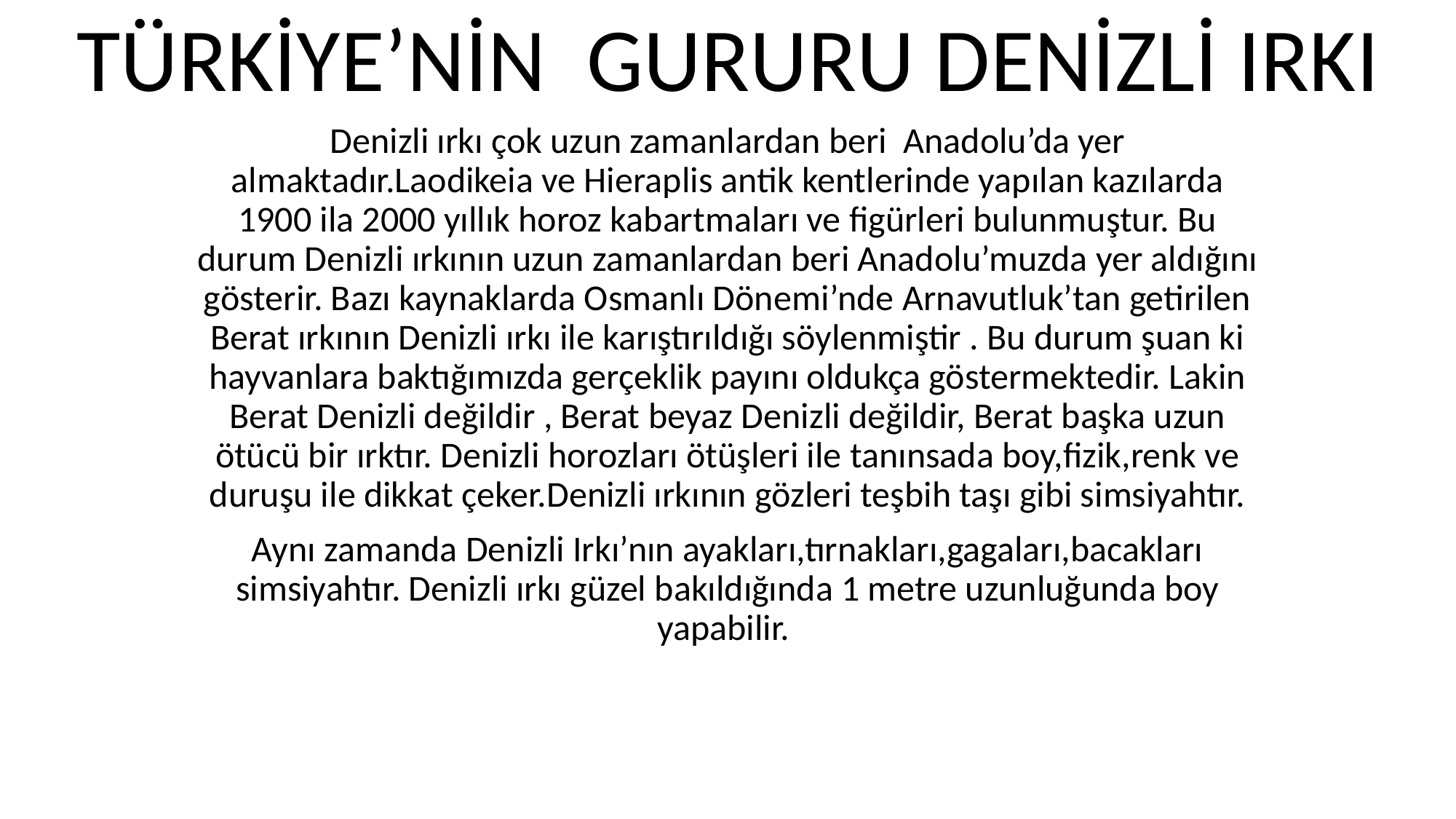

# TÜRKİYE’NİN  GURURU DENİZLİ IRKI
Denizli ırkı çok uzun zamanlardan beri  Anadolu’da yer almaktadır.Laodikeia ve Hieraplis antik kentlerinde yapılan kazılarda 1900 ila 2000 yıllık horoz kabartmaları ve figürleri bulunmuştur. Bu durum Denizli ırkının uzun zamanlardan beri Anadolu’muzda yer aldığını gösterir. Bazı kaynaklarda Osmanlı Dönemi’nde Arnavutluk’tan getirilen Berat ırkının Denizli ırkı ile karıştırıldığı söylenmiştir . Bu durum şuan ki hayvanlara baktığımızda gerçeklik payını oldukça göstermektedir. Lakin Berat Denizli değildir , Berat beyaz Denizli değildir, Berat başka uzun ötücü bir ırktır. Denizli horozları ötüşleri ile tanınsada boy,fizik,renk ve duruşu ile dikkat çeker.Denizli ırkının gözleri teşbih taşı gibi simsiyahtır.
Aynı zamanda Denizli Irkı’nın ayakları,tırnakları,gagaları,bacakları simsiyahtır. Denizli ırkı güzel bakıldığında 1 metre uzunluğunda boy yapabilir.